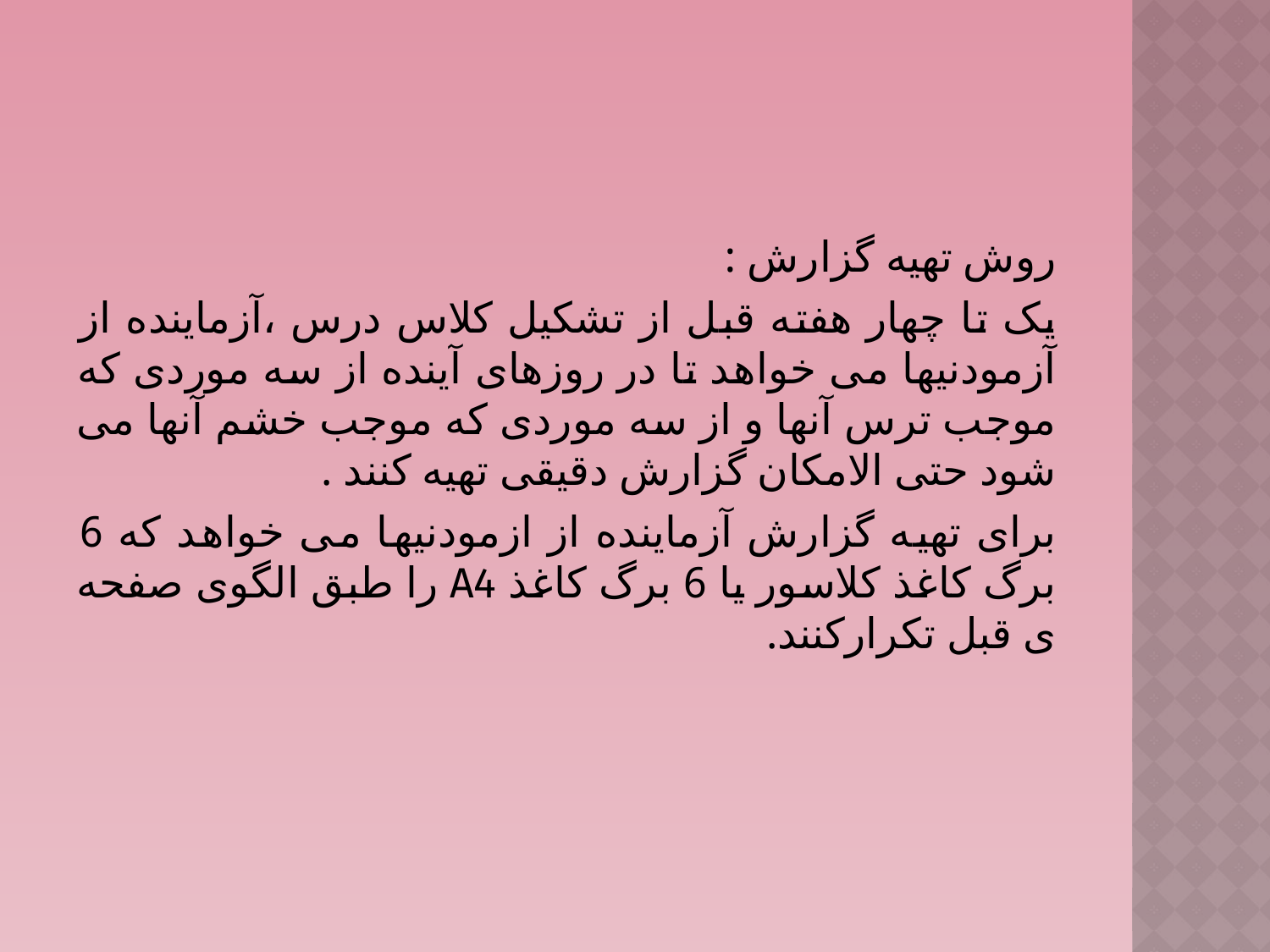

#
روش تهیه گزارش :
یک تا چهار هفته قبل از تشکیل کلاس درس ،آزماینده از آزمودنیها می خواهد تا در روزهای آینده از سه موردی که موجب ترس آنها و از سه موردی که موجب خشم آنها می شود حتی الامکان گزارش دقیقی تهیه کنند .
برای تهیه گزارش آزماینده از ازمودنیها می خواهد که 6 برگ کاغذ کلاسور یا 6 برگ کاغذ A4 را طبق الگوی صفحه ی قبل تکرارکنند.